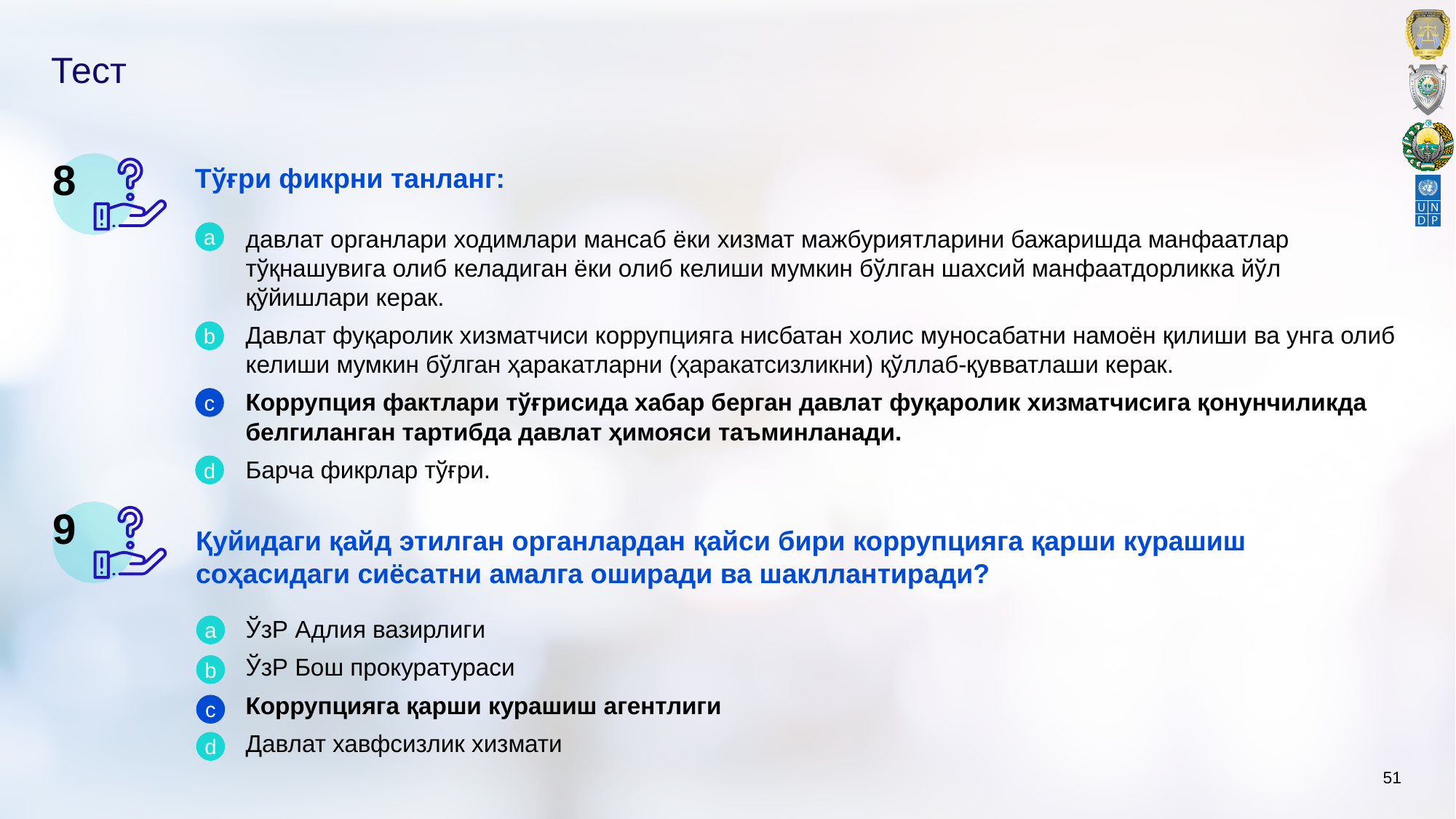

# Тест
8
Тўғри фикрни танланг:

a
давлат органлари ходимлари мансаб ёки хизмат мажбуриятларини бажаришда манфаатлар тўқнашувига олиб келадиган ёки олиб келиши мумкин бўлган шахсий манфаатдорликка йўл қўйишлари керак.
Давлат фуқаролик хизматчиси коррупцияга нисбатан холис муносабатни намоён қилиши ва унга олиб келиши мумкин бўлган ҳаракатларни (ҳаракатсизликни) қўллаб-қувватлаши керак.
Коррупция фактлари тўғрисида хабар берган давлат фуқаролик хизматчисига қонунчиликда белгиланган тартибда давлат ҳимояси таъминланади.
Барча фикрлар тўғри.
b
c
d
9

Қуйидаги қайд этилган органлардан қайси бири коррупцияга қарши курашиш соҳасидаги сиёсатни амалга оширади ва шакллантиради?
ЎзР Адлия вазирлиги
ЎзР Бош прокуратураси
Коррупцияга қарши курашиш агентлиги
Давлат хавфсизлик хизмати
a
b
c
d